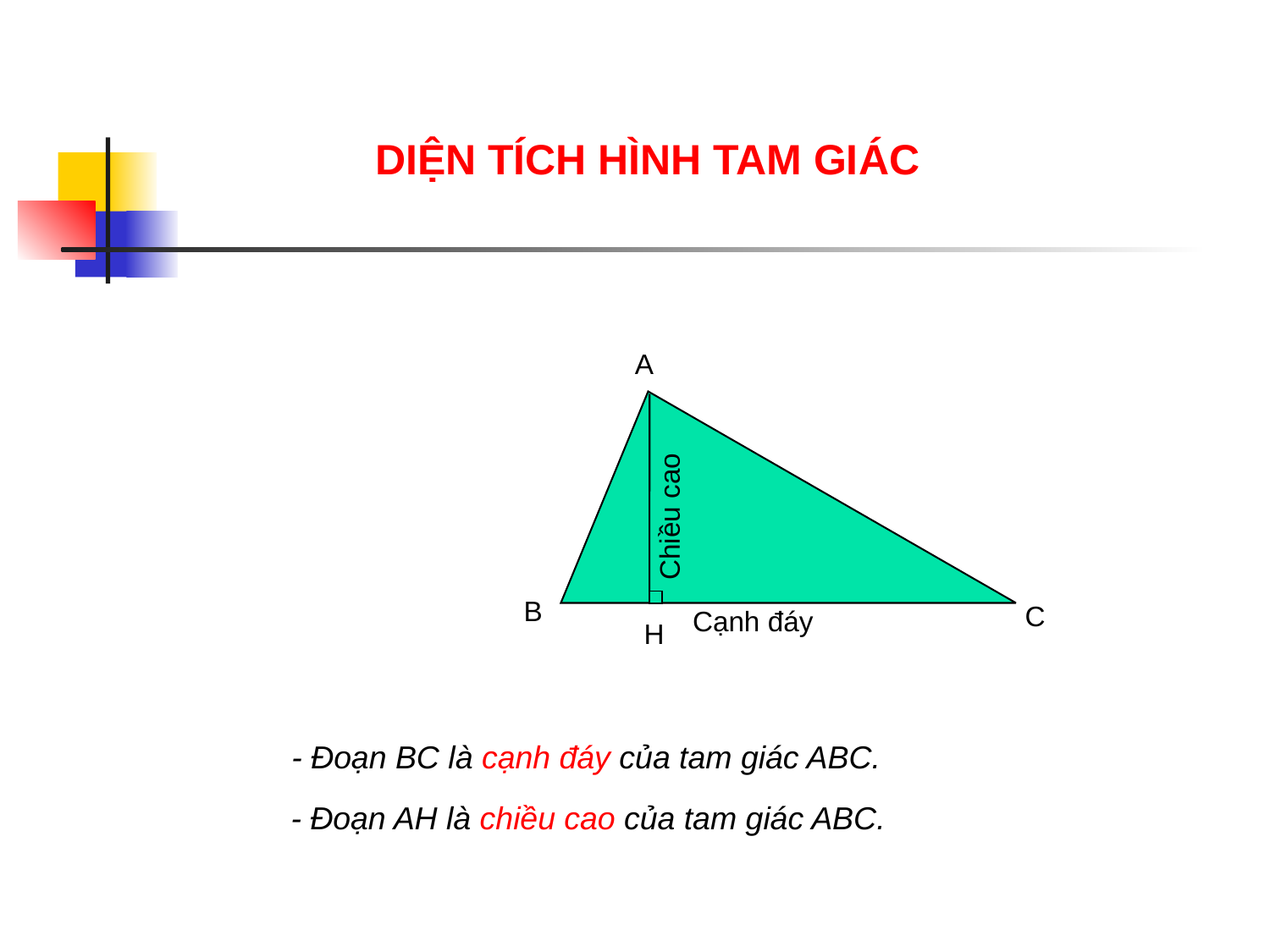

DIỆN TÍCH HÌNH TAM GIÁC
A

Chiều cao
B
C
Cạnh đáy
H
- Đoạn BC là cạnh đáy của tam giác ABC.
- Đoạn AH là chiều cao của tam giác ABC.